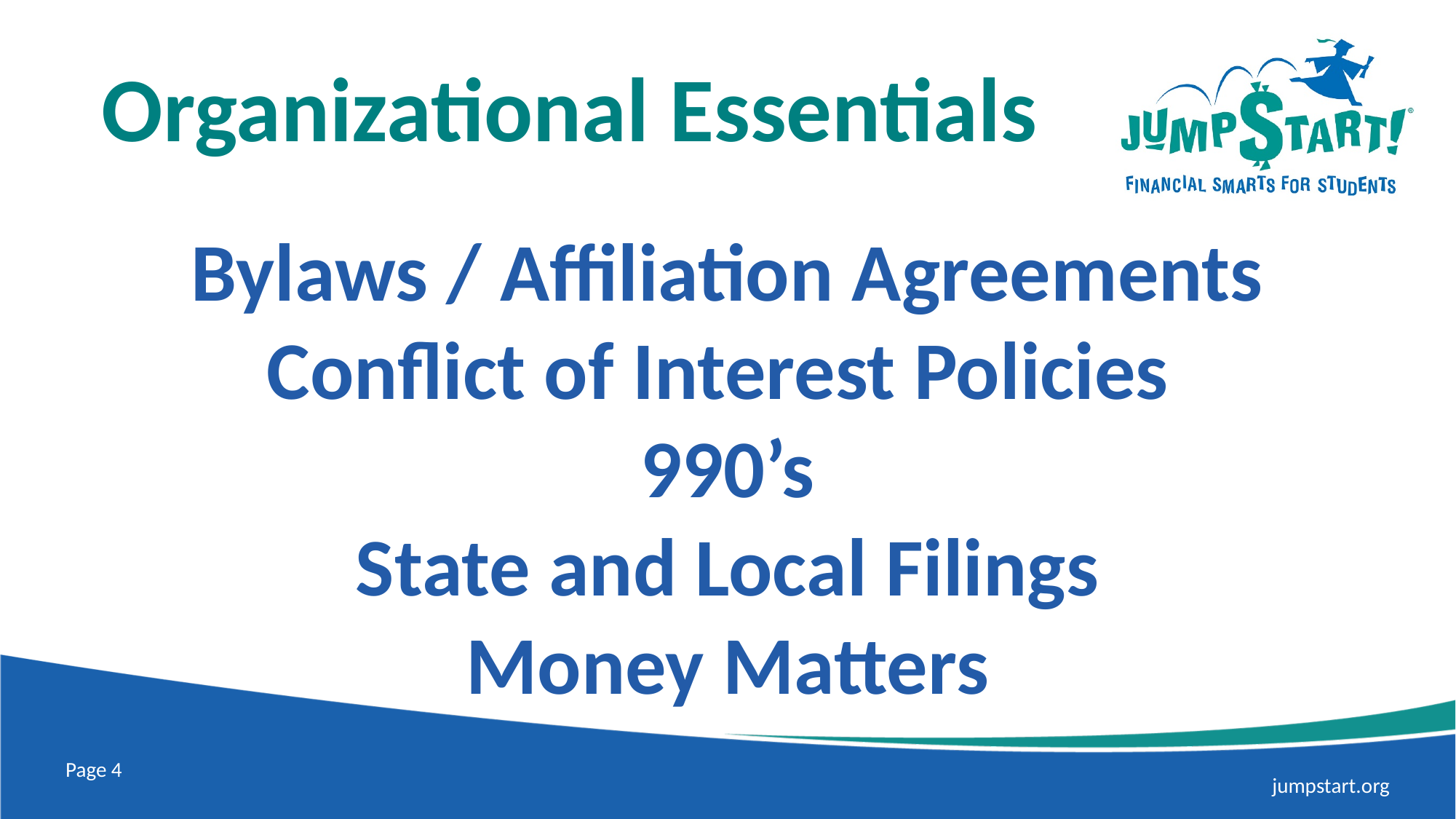

Organizational Essentials
# Bylaws / Affiliation Agreements Conflict of Interest Policies 990’s State and Local Filings Money Matters